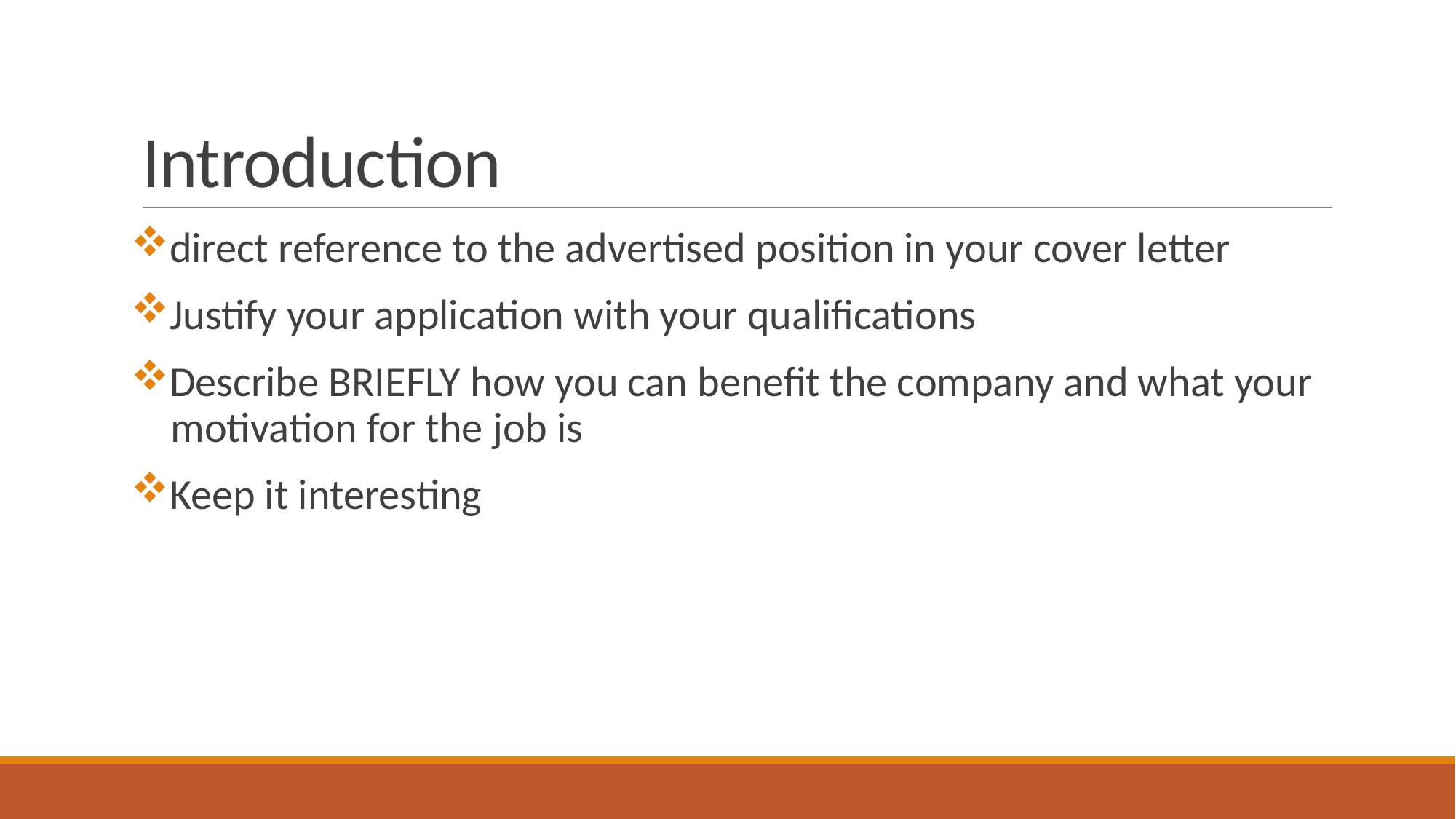

# Introduction
direct reference to the advertised position in your cover letter
Justify your application with your qualifications
Describe BRIEFLY how you can benefit the company and what your
   motivation for the job is
Keep it interesting